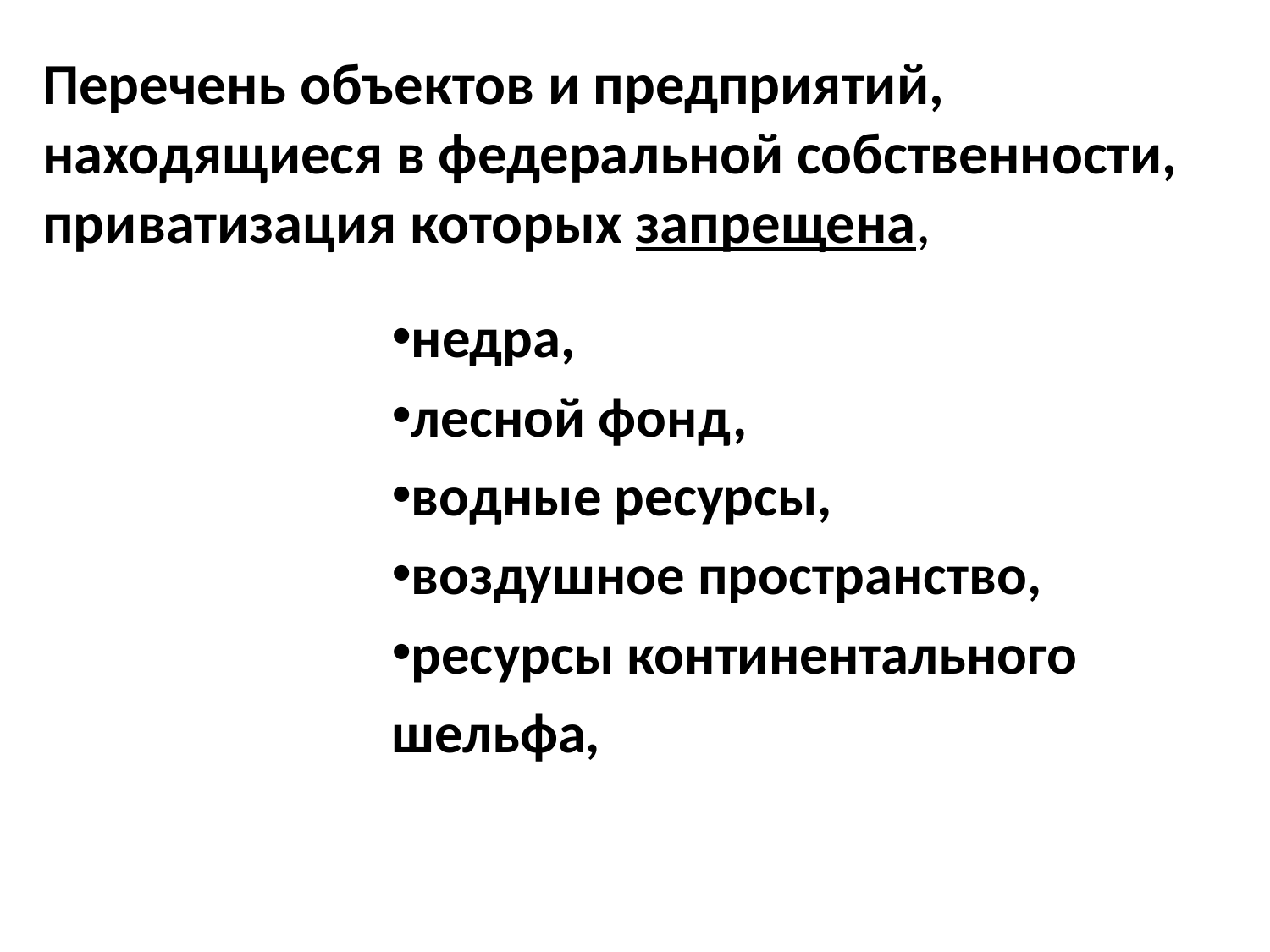

Перечень объектов и предприятий, находящиеся в федеральной собственности, приватизация которых запрещена,

недра,
лесной фонд,
водные ресурсы,
воздушное пространство,
ресурсы континентального
шельфа,